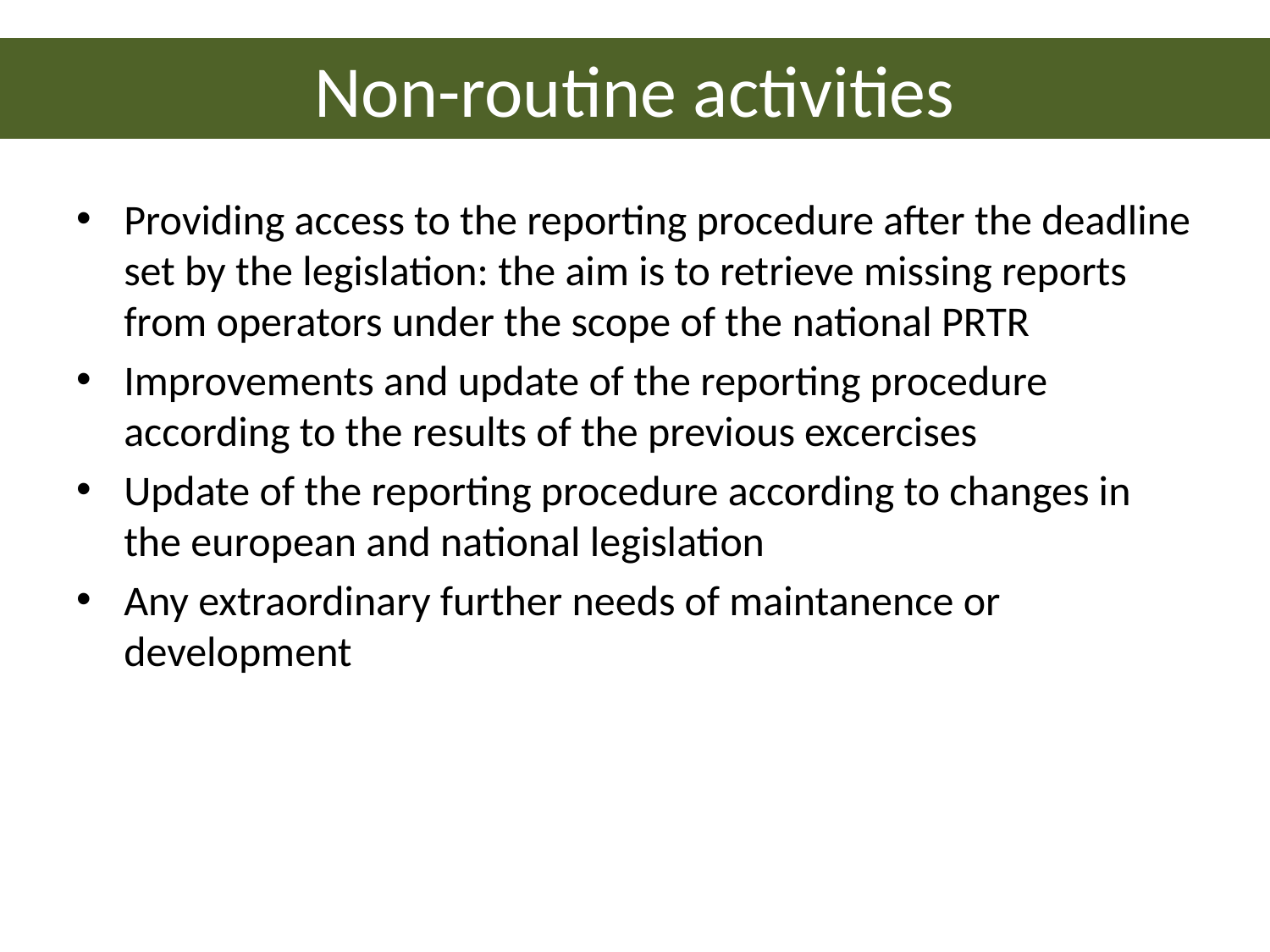

# Non-routine activities
Providing access to the reporting procedure after the deadline set by the legislation: the aim is to retrieve missing reports from operators under the scope of the national PRTR
Improvements and update of the reporting procedure according to the results of the previous excercises
Update of the reporting procedure according to changes in the european and national legislation
Any extraordinary further needs of maintanence or development